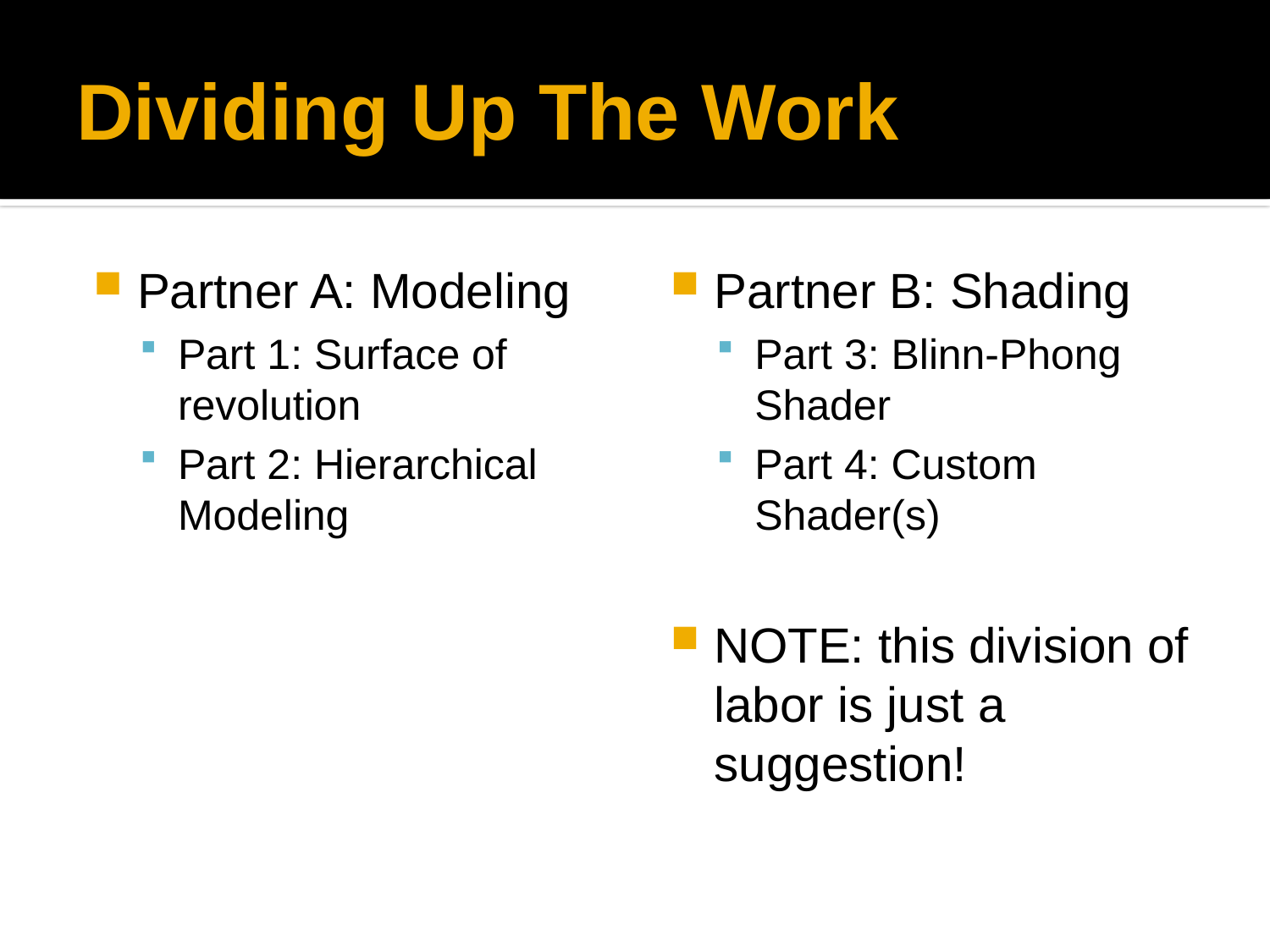

# Dividing Up The Work
Partner A: Modeling
Part 1: Surface of revolution
Part 2: Hierarchical Modeling

Partner B: Shading
Part 3: Blinn-Phong Shader
Part 4: Custom Shader(s)

NOTE: this division of labor is just a suggestion!